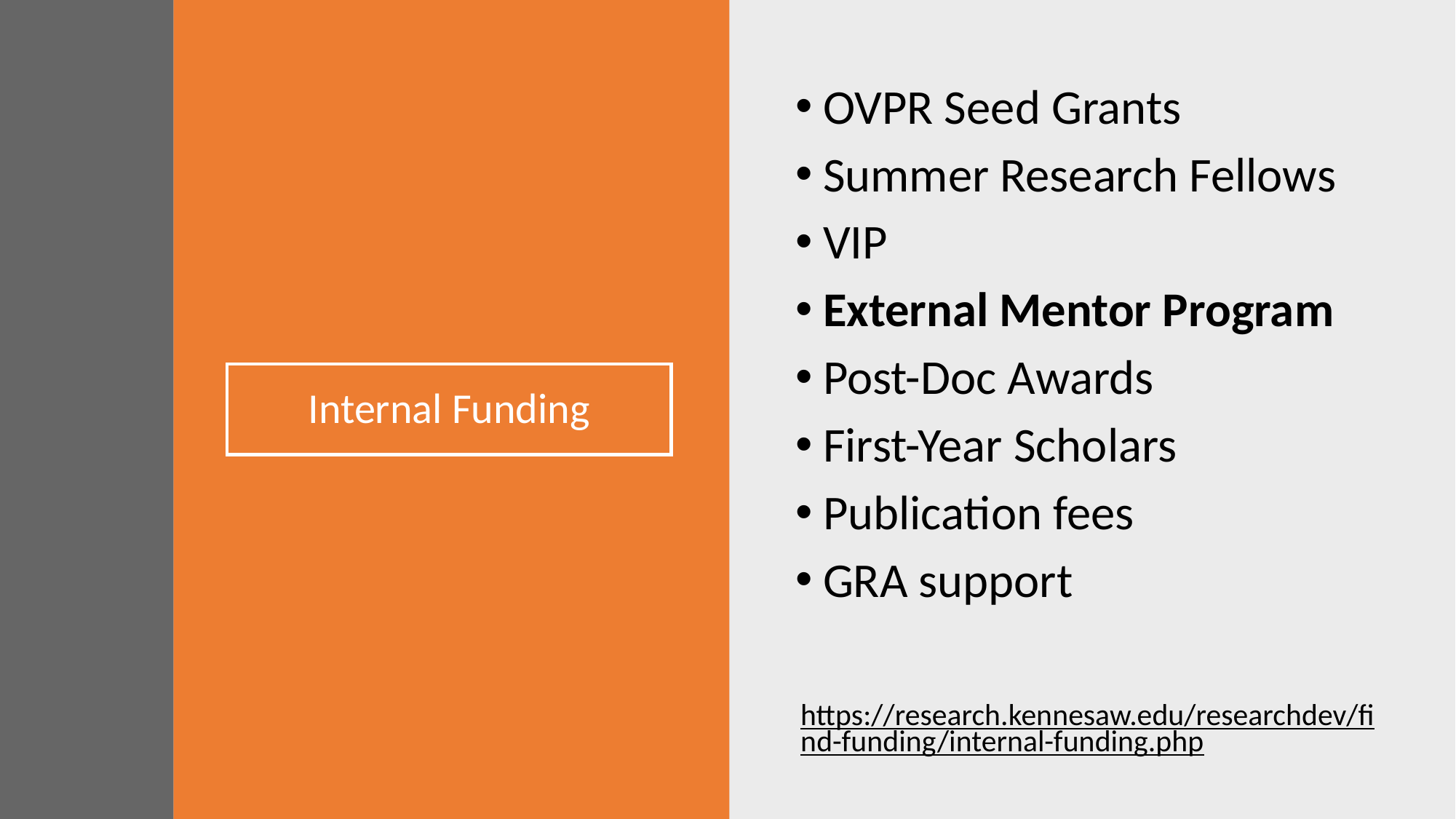

OVPR Seed Grants
Summer Research Fellows
VIP
External Mentor Program
Post-Doc Awards
First-Year Scholars
Publication fees
GRA support
# Internal Funding
https://research.kennesaw.edu/researchdev/find-funding/internal-funding.php